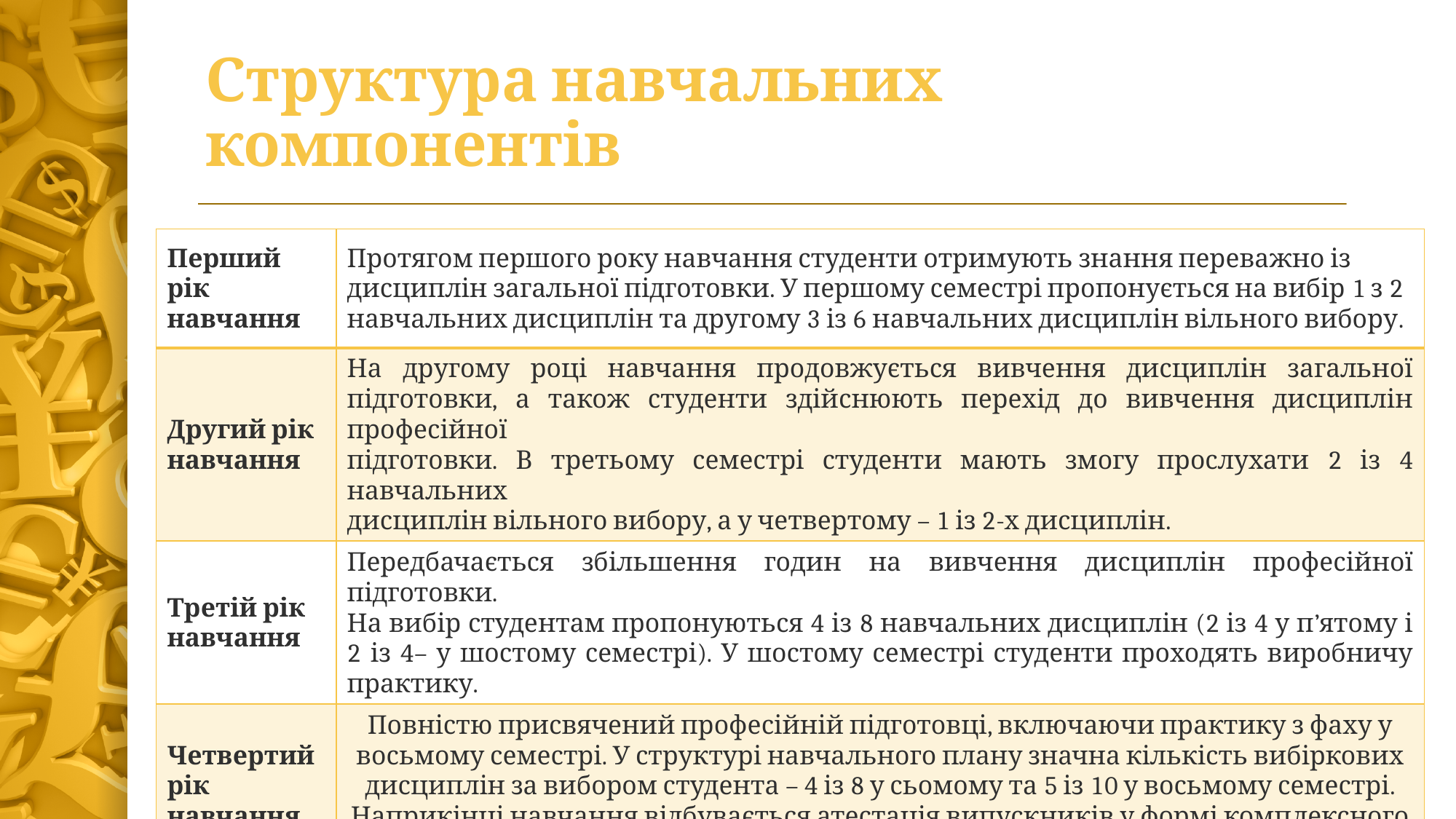

# Структура навчальних компонентів
| Перший рік навчання | Протягом першого року навчання студенти отримують знання переважно із дисциплін загальної підготовки. У першому семестрі пропонується на вибір 1 з 2 навчальних дисциплін та другому 3 із 6 навчальних дисциплін вільного вибору. |
| --- | --- |
| Другий рік навчання | На другому році навчання продовжується вивчення дисциплін загальної підготовки, а також студенти здійснюють перехід до вивчення дисциплін професійної підготовки. В третьому семестрі студенти мають змогу прослухати 2 із 4 навчальних дисциплін вільного вибору, а у четвертому – 1 із 2-х дисциплін. |
| Третій рік навчання | Передбачається збільшення годин на вивчення дисциплін професійної підготовки. На вибір студентам пропонуються 4 із 8 навчальних дисциплін (2 із 4 у п’ятому і 2 із 4– у шостому семестрі). У шостому семестрі студенти проходять виробничу практику. |
| Четвертий рік навчання | Повністю присвячений професійній підготовці, включаючи практику з фаху у восьмому семестрі. У структурі навчального плану значна кількість вибіркових дисциплін за вибором студента – 4 із 8 у сьомому та 5 із 10 у восьмому семестрі. Наприкінці навчання відбувається атестація випускників у формі комплексного екзамену. |